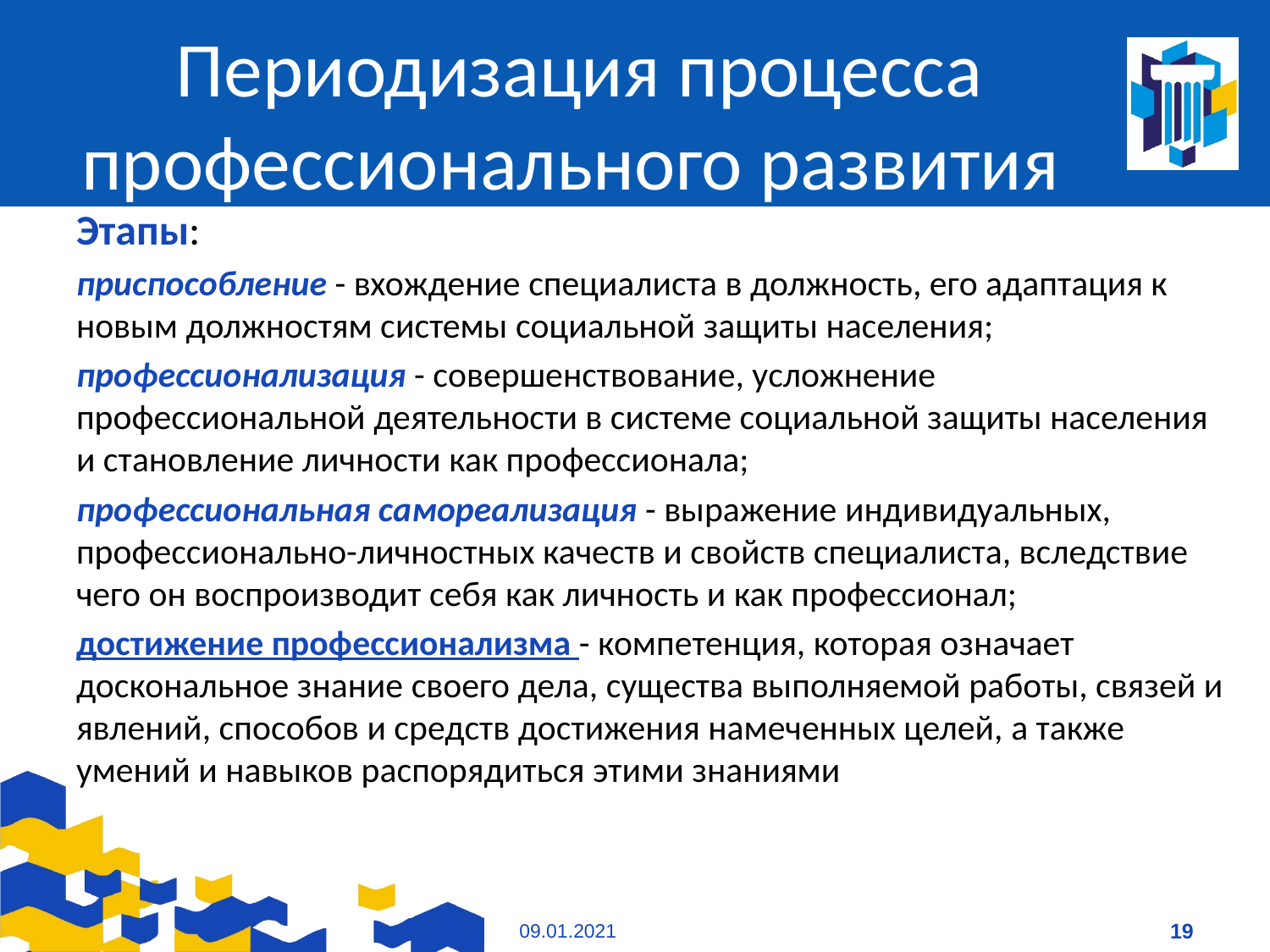

# Периодизация процесса профессионального развития
Этапы:
приспособление - вхождение специалиста в должность, его адаптация к новым должностям системы социальной защиты населения;
профессионализация - совершенствование, усложнение профессиональной деятельности в системе социальной защиты населения и становление личности как профессионала;
профессиональная самореализация - выражение индивидуальных, профессионально-личностных качеств и свойств специалиста, вследствие чего он воспроизводит себя как личность и как профессионал;
достижение профессионализма - компетенция, которая означает доскональное знание своего дела, существа выполняемой работы, связей и явлений, способов и средств достижения намеченных целей, а также умений и навыков распорядиться этими знаниями
09.01.2021
19